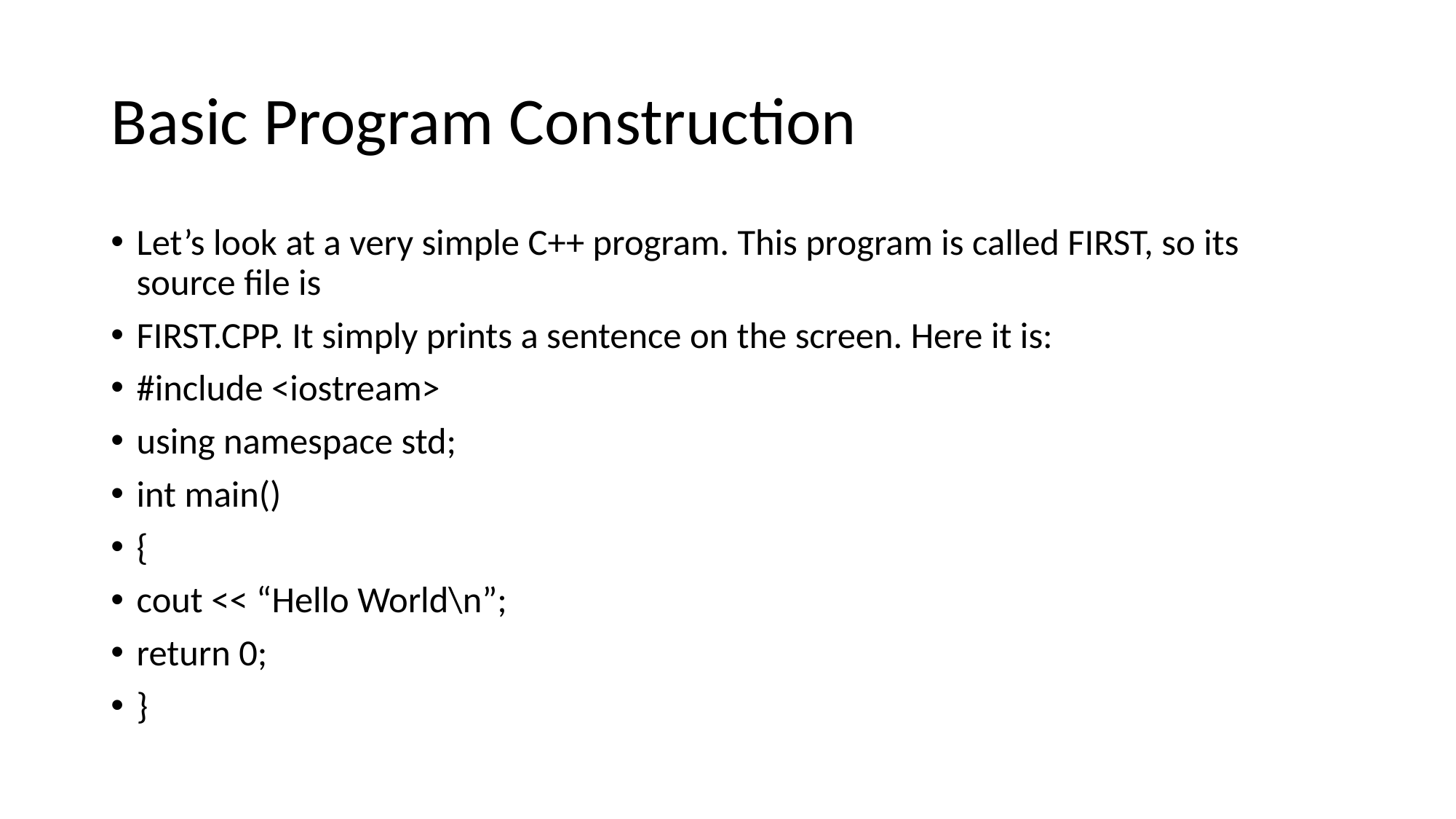

# Basic Program Construction
Let’s look at a very simple C++ program. This program is called FIRST, so its source file is
FIRST.CPP. It simply prints a sentence on the screen. Here it is:
#include <iostream>
using namespace std;
int main()
{
cout << “Hello World\n”;
return 0;
}